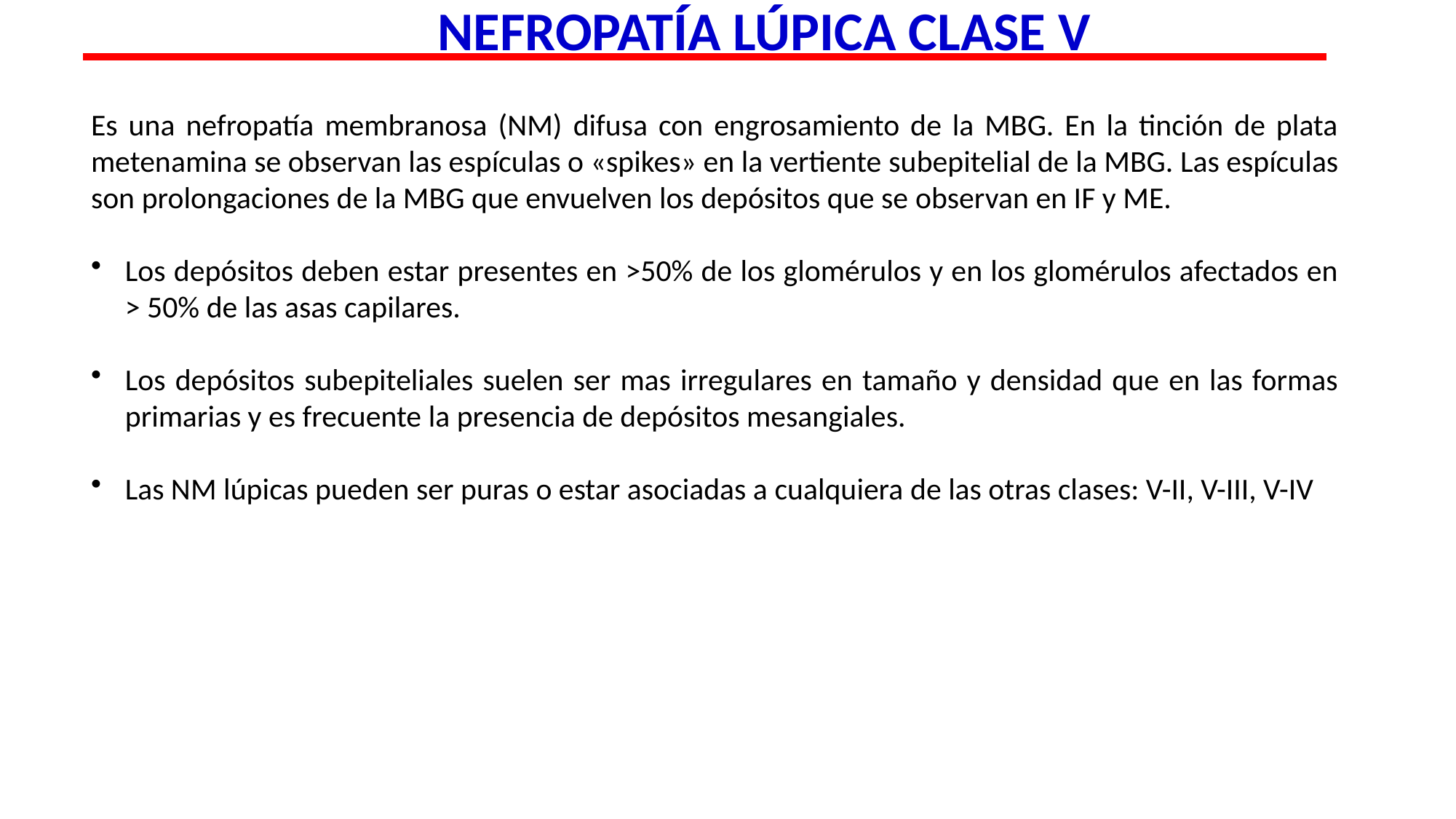

NEFROPATÍA LÚPICA CLASE V
Es una nefropatía membranosa (NM) difusa con engrosamiento de la MBG. En la tinción de plata metenamina se observan las espículas o «spikes» en la vertiente subepitelial de la MBG. Las espículas son prolongaciones de la MBG que envuelven los depósitos que se observan en IF y ME.

Los depósitos deben estar presentes en >50% de los glomérulos y en los glomérulos afectados en > 50% de las asas capilares.

Los depósitos subepiteliales suelen ser mas irregulares en tamaño y densidad que en las formas primarias y es frecuente la presencia de depósitos mesangiales.

Las NM lúpicas pueden ser puras o estar asociadas a cualquiera de las otras clases: V-II, V-III, V-IV